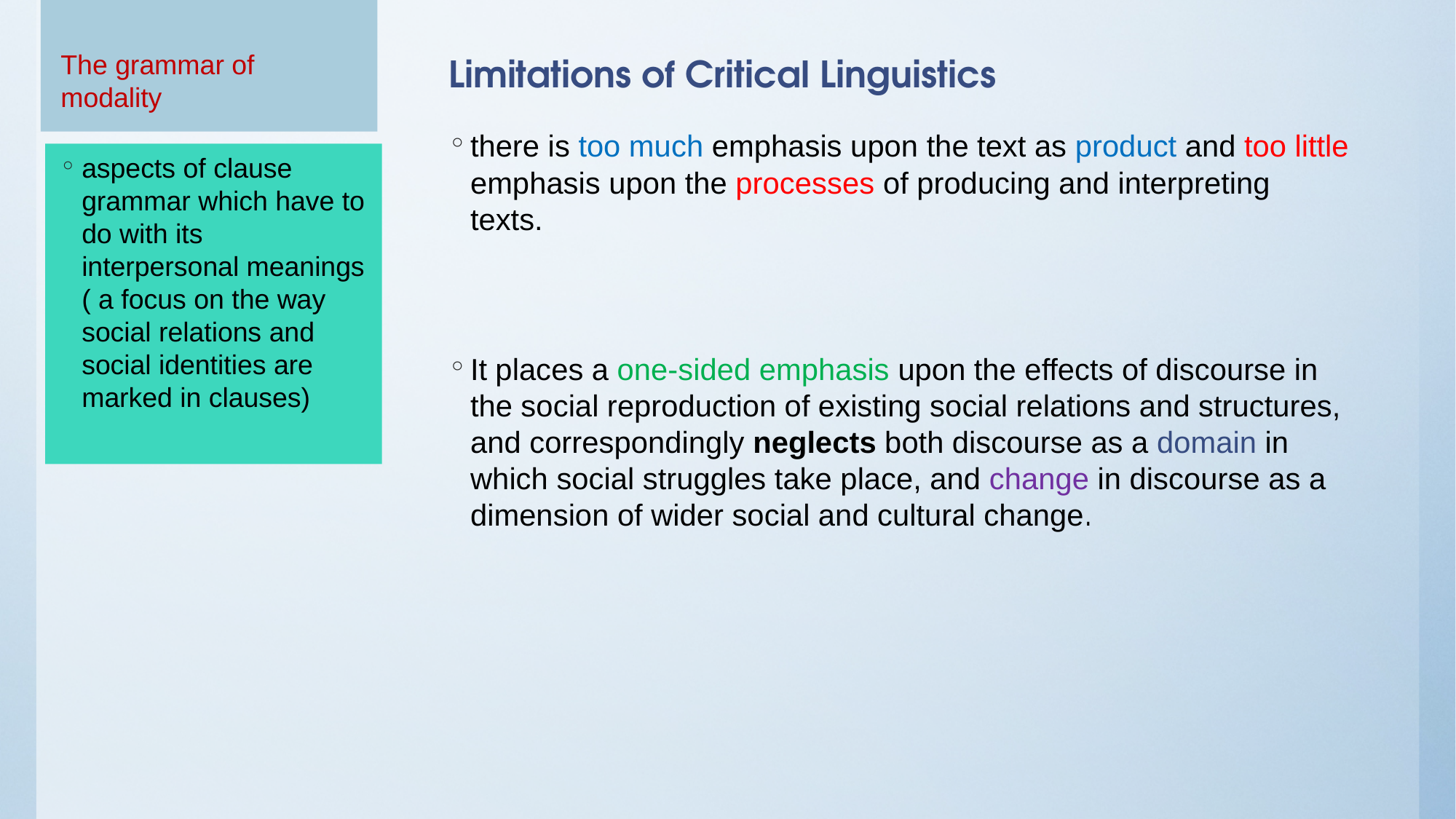

The grammar of modality
Limitations of Critical Linguistics
there is too much emphasis upon the text as product and too little emphasis upon the processes of producing and interpreting texts.

It places a one-sided emphasis upon the effects of discourse in the social reproduction of existing social relations and structures, and correspondingly neglects both discourse as a domain in which social struggles take place, and change in discourse as a dimension of wider social and cultural change.
aspects of clause grammar which have to do with its interpersonal meanings ( a focus on the way social relations and social identities are marked in clauses)